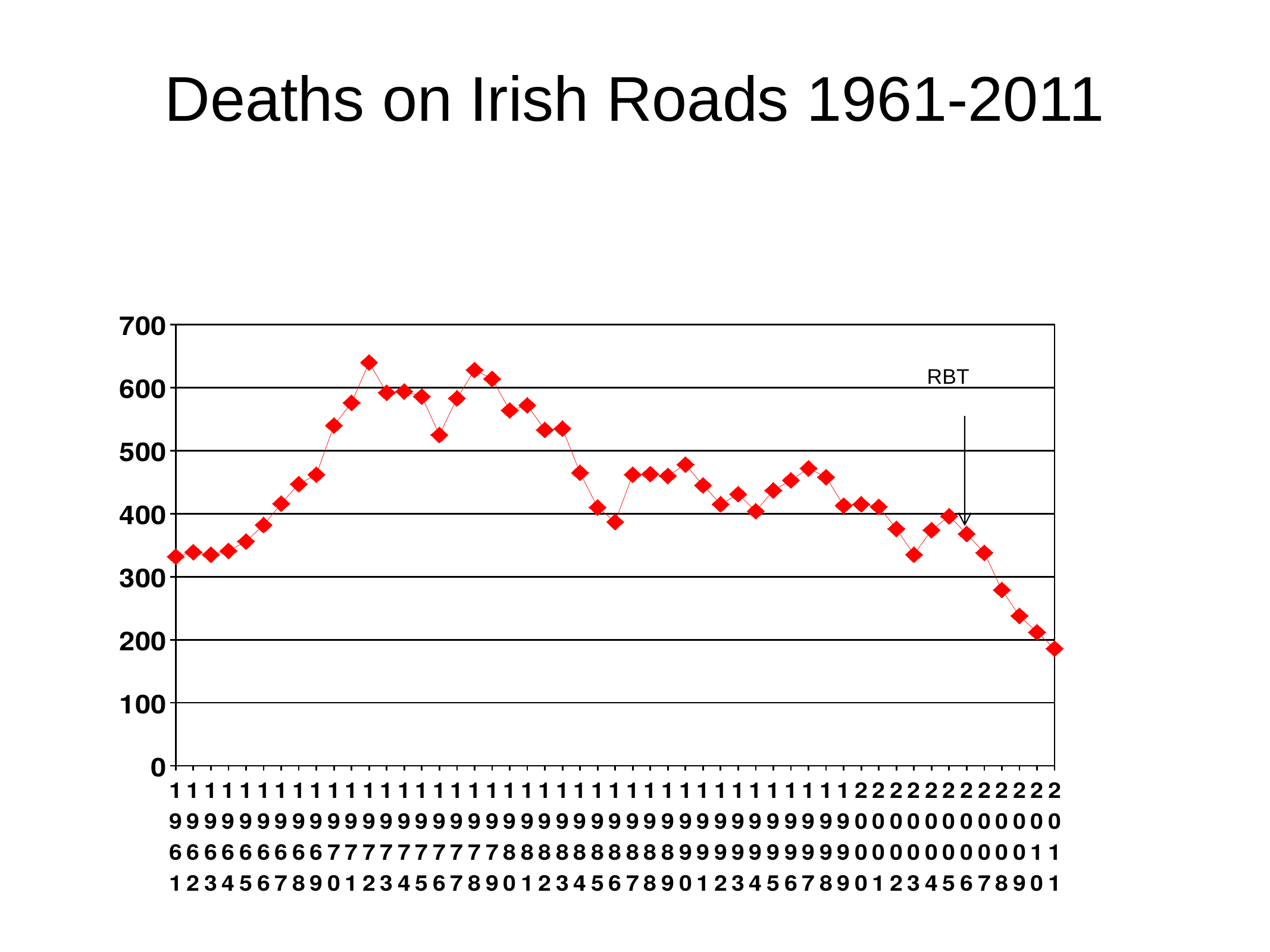

# Deaths on Irish Roads 1961-2011

### Chart:

| Category | Killed |
|---|---|
| 1961 | 332.0 |
| 1962 | 339.0 |
| 1963 | 335.0 |
| 1964 | 341.0 |
| 1965 | 356.0 |
| 1966 | 382.0 |
| 1967 | 416.0 |
| 1968 | 447.0 |
| 1969 | 462.0 |
| 1970 | 540.0 |
| 1971 | 576.0 |
| 1972 | 640.0 |
| 1973 | 592.0 |
| 1974 | 594.0 |
| 1975 | 586.0 |
| 1976 | 525.0 |
| 1977 | 583.0 |
| 1978 | 628.0 |
| 1979 | 614.0 |
| 1980 | 564.0 |
| 1981 | 572.0 |
| 1982 | 533.0 |
| 1983 | 535.0 |
| 1984 | 465.0 |
| 1985 | 410.0 |
| 1986 | 387.0 |
| 1987 | 462.0 |
| 1988 | 463.0 |
| 1989 | 460.0 |
| 1990 | 478.0 |
| 1991 | 445.0 |
| 1992 | 415.0 |
| 1993 | 431.0 |
| 1994 | 404.0 |
| 1995 | 437.0 |
| 1996 | 453.0 |
| 1997 | 472.0 |
| 1998 | 458.0 |
| 1999 | 413.0 |
| 2000 | 415.0 |
| 2001 | 411.0 |
| 2002 | 376.0 |
| 2003 | 335.0 |
| 2004 | 374.0 |
| 2005 | 396.0 |
| 2006 | 368.0 |
| 2007 | 338.0 |
| 2008 | 279.0 |
| 2009 | 238.0 |
| 2010 | 212.0 |
| 2011 | 186.0 |
RBT